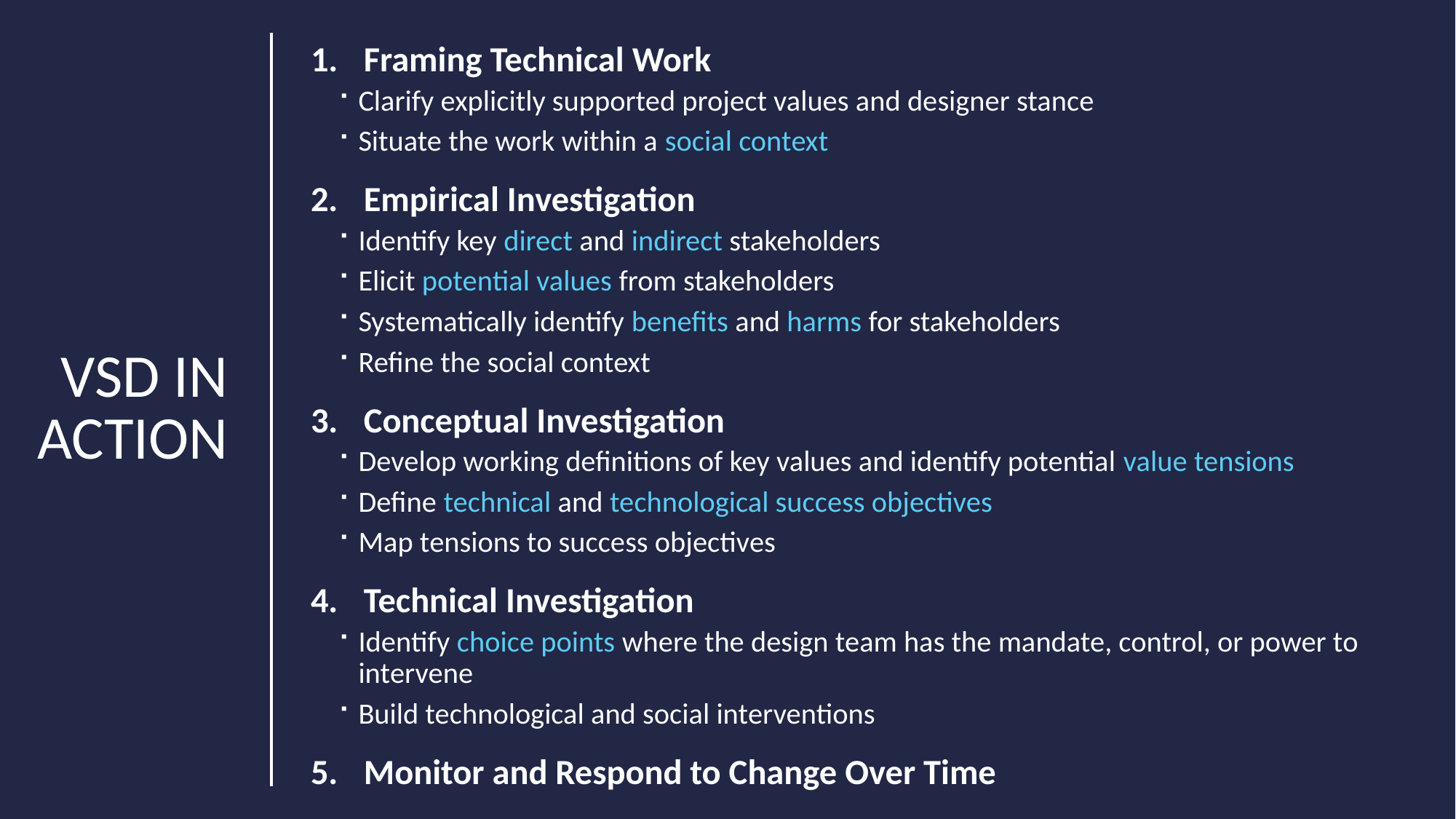

Framing Technical Work
Clarify explicitly supported project values and designer stance
Situate the work within a social context
Empirical Investigation
Identify key direct and indirect stakeholders
Elicit potential values from stakeholders
Systematically identify benefits and harms for stakeholders
Refine the social context
Conceptual Investigation
Develop working definitions of key values and identify potential value tensions
Define technical and technological success objectives
Map tensions to success objectives
Technical Investigation
Identify choice points where the design team has the mandate, control, or power to intervene
Build technological and social interventions
Monitor and Respond to Change Over Time
VSD in Action